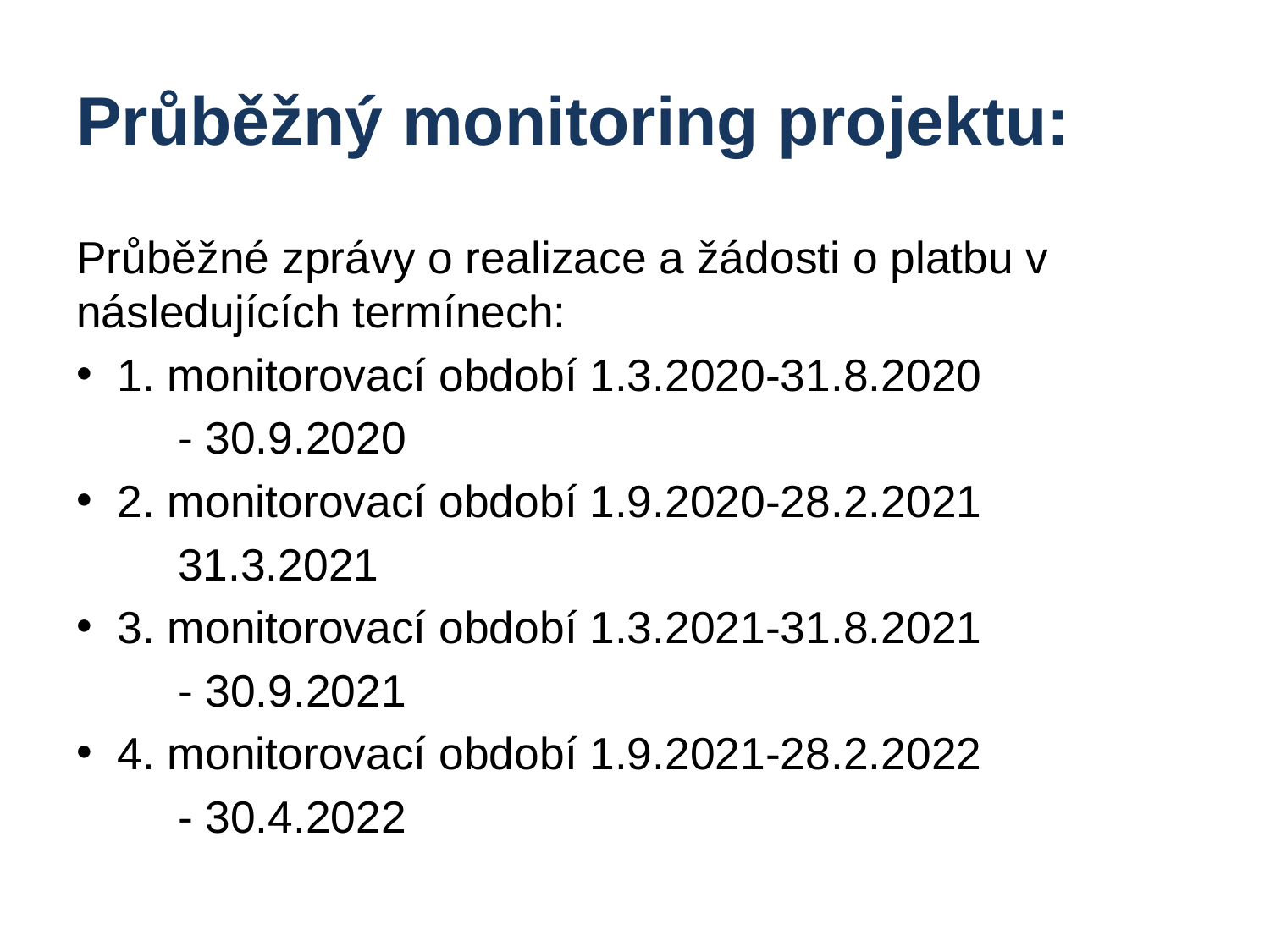

# Průběžný monitoring projektu:
Průběžné zprávy o realizace a žádosti o platbu v následujících termínech:
1. monitorovací období 1.3.2020-31.8.2020
	- 30.9.2020
2. monitorovací období 1.9.2020-28.2.2021
	31.3.2021
3. monitorovací období 1.3.2021-31.8.2021
	- 30.9.2021
4. monitorovací období 1.9.2021-28.2.2022
	- 30.4.2022